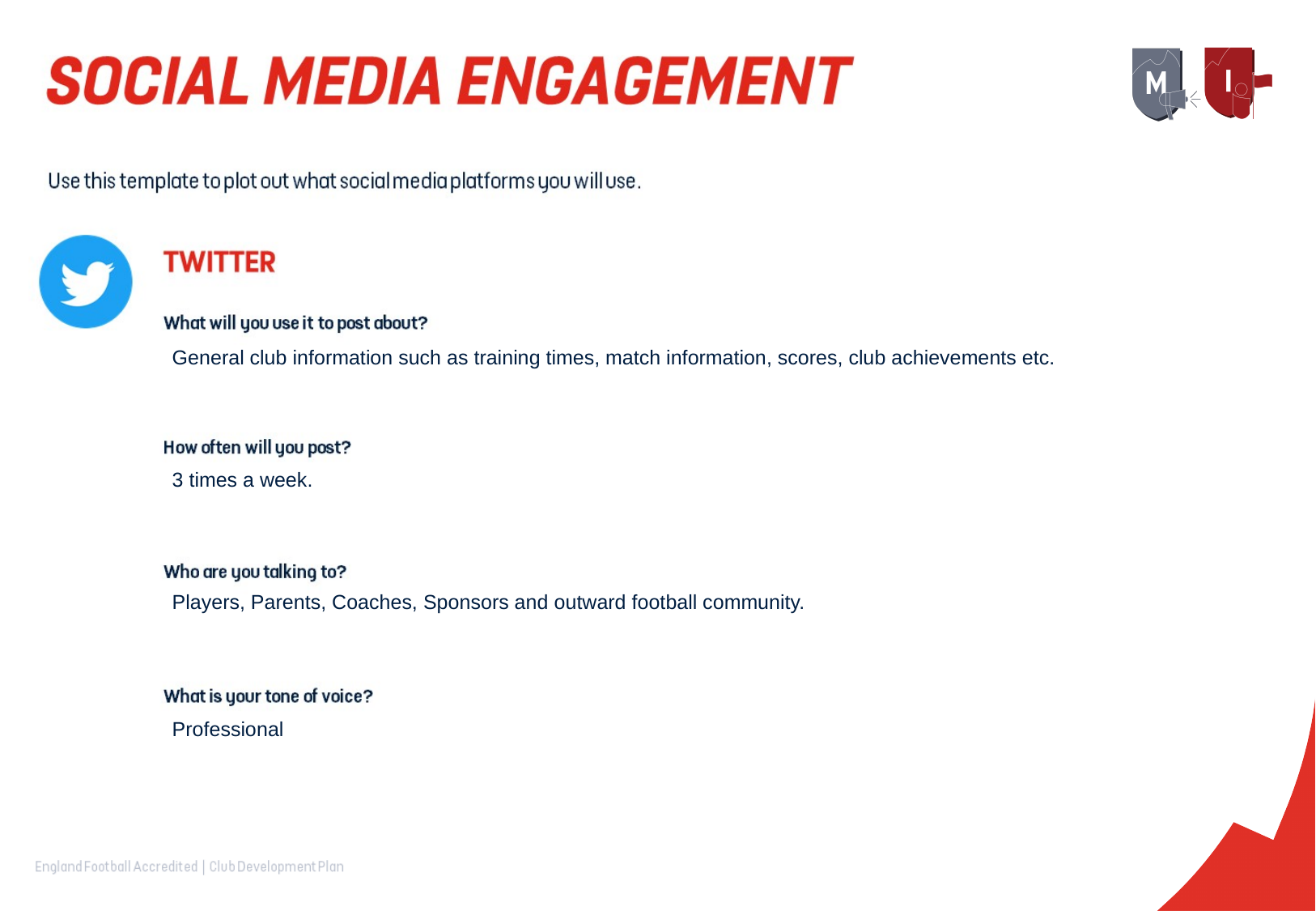

General club information such as training times, match information, scores, club achievements etc.

3 times a week.

Players, Parents, Coaches, Sponsors and outward football community.

Professional